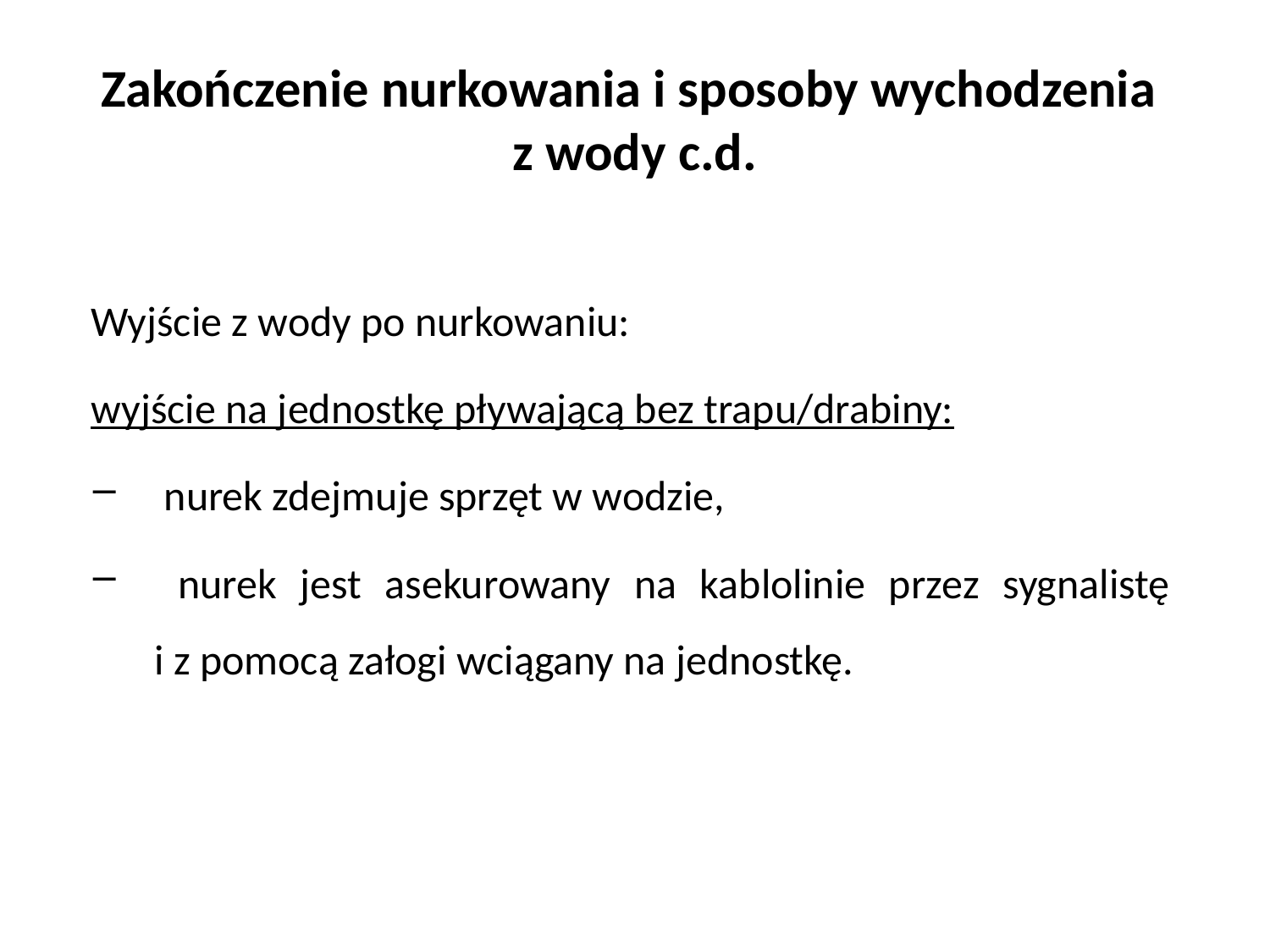

# Zakończenie nurkowania i sposoby wychodzenia z wody c.d.
Wyjście z wody po nurkowaniu:
wyjście na jednostkę pływającą bez trapu/drabiny:
 nurek zdejmuje sprzęt w wodzie,
 nurek jest asekurowany na kablolinie przez sygnalistę
i z pomocą załogi wciągany na jednostkę.